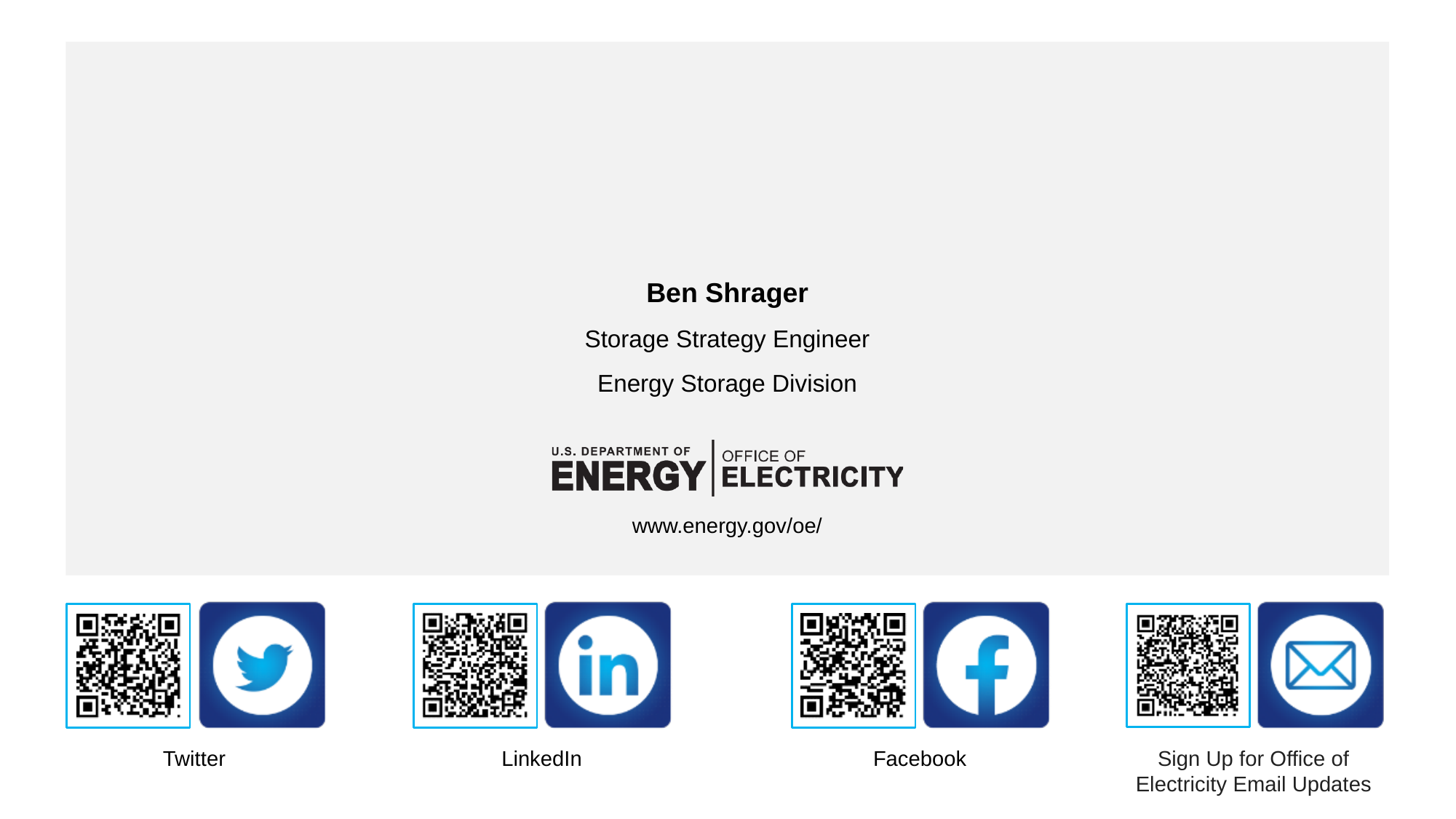

#
Ben Shrager
Storage Strategy Engineer
Energy Storage Division